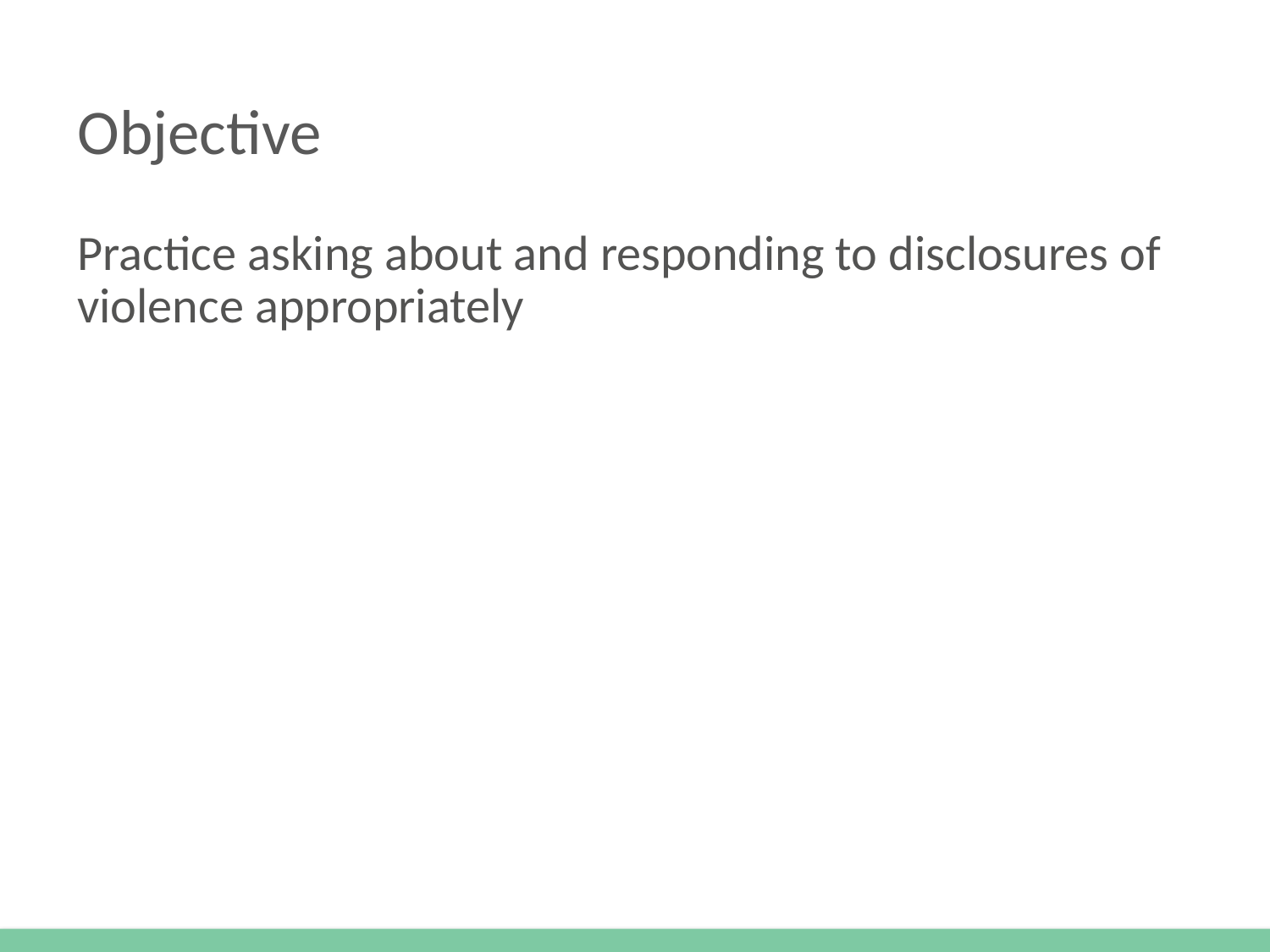

# Objective
Practice asking about and responding to disclosures of violence appropriately